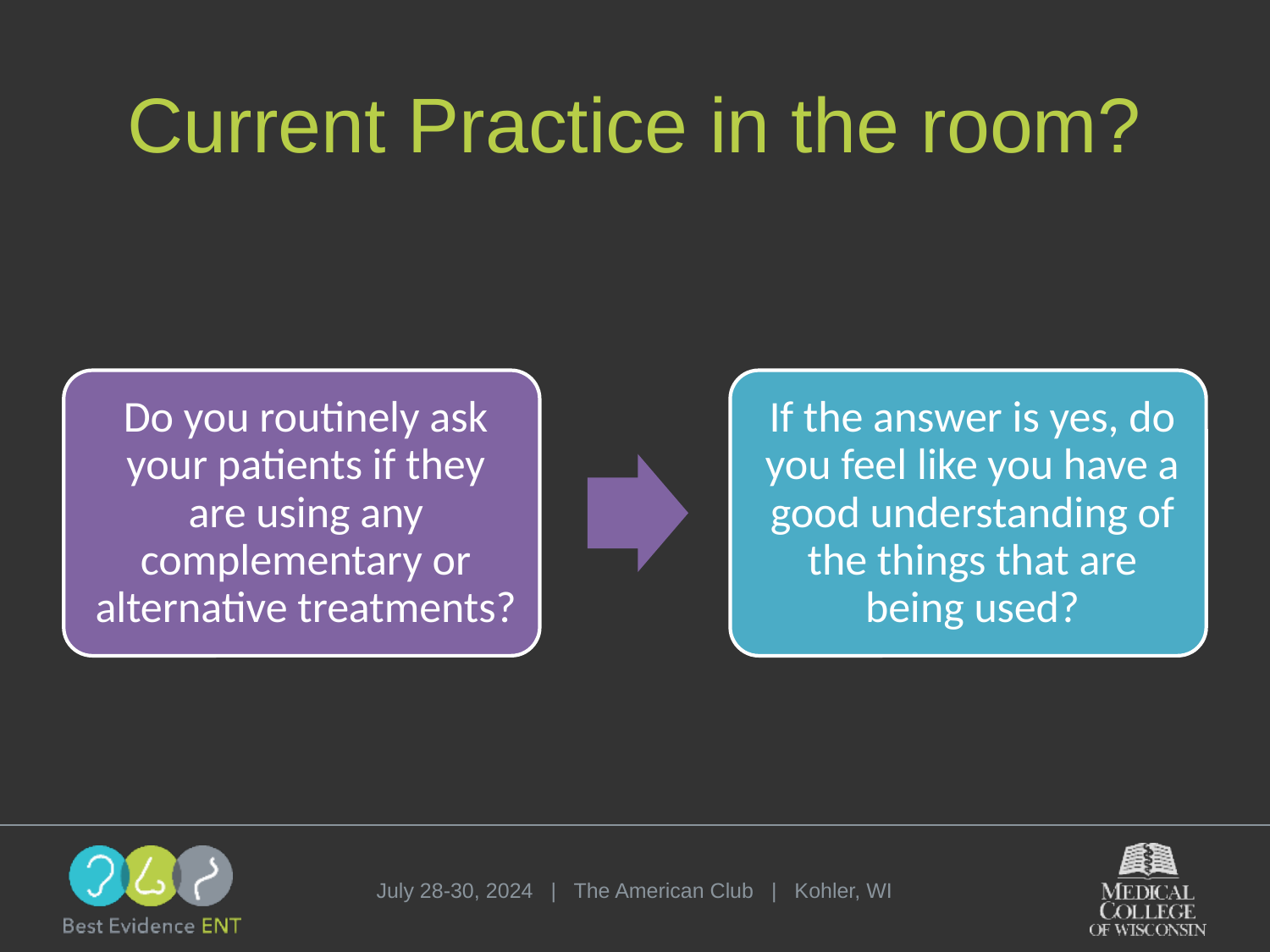

# Current Practice in the room?
Do you routinely ask your patients if they are using any complementary or alternative treatments?

If the answer is yes, do you feel like you have a good understanding of the things that are being used?
July 28-30, 2024   |   The American Club   |   Kohler, WI